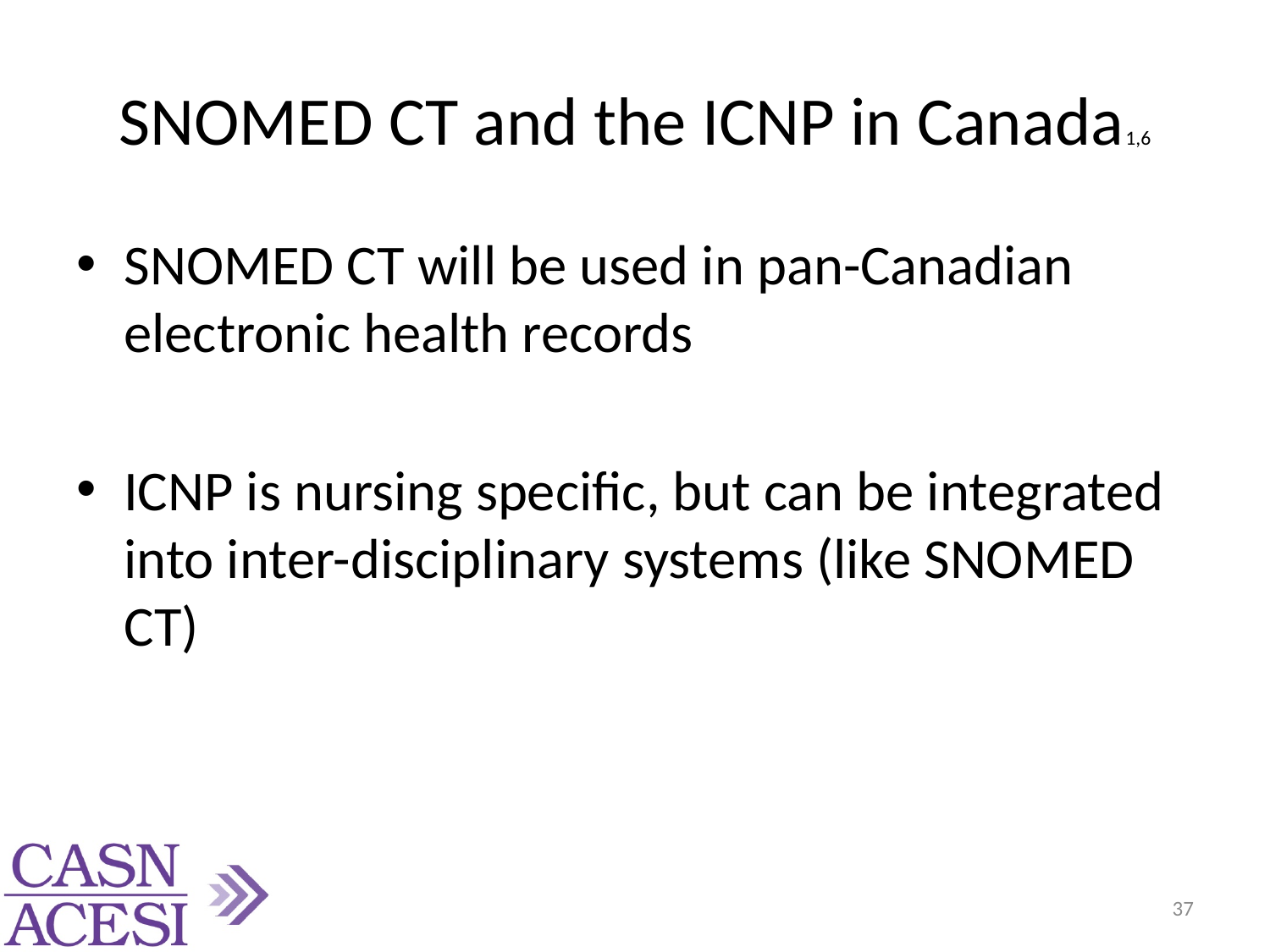

# SNOMED CT and the ICNP in Canada1,6
SNOMED CT will be used in pan-Canadian electronic health records

ICNP is nursing specific, but can be integrated into inter-disciplinary systems (like SNOMED CT)
37